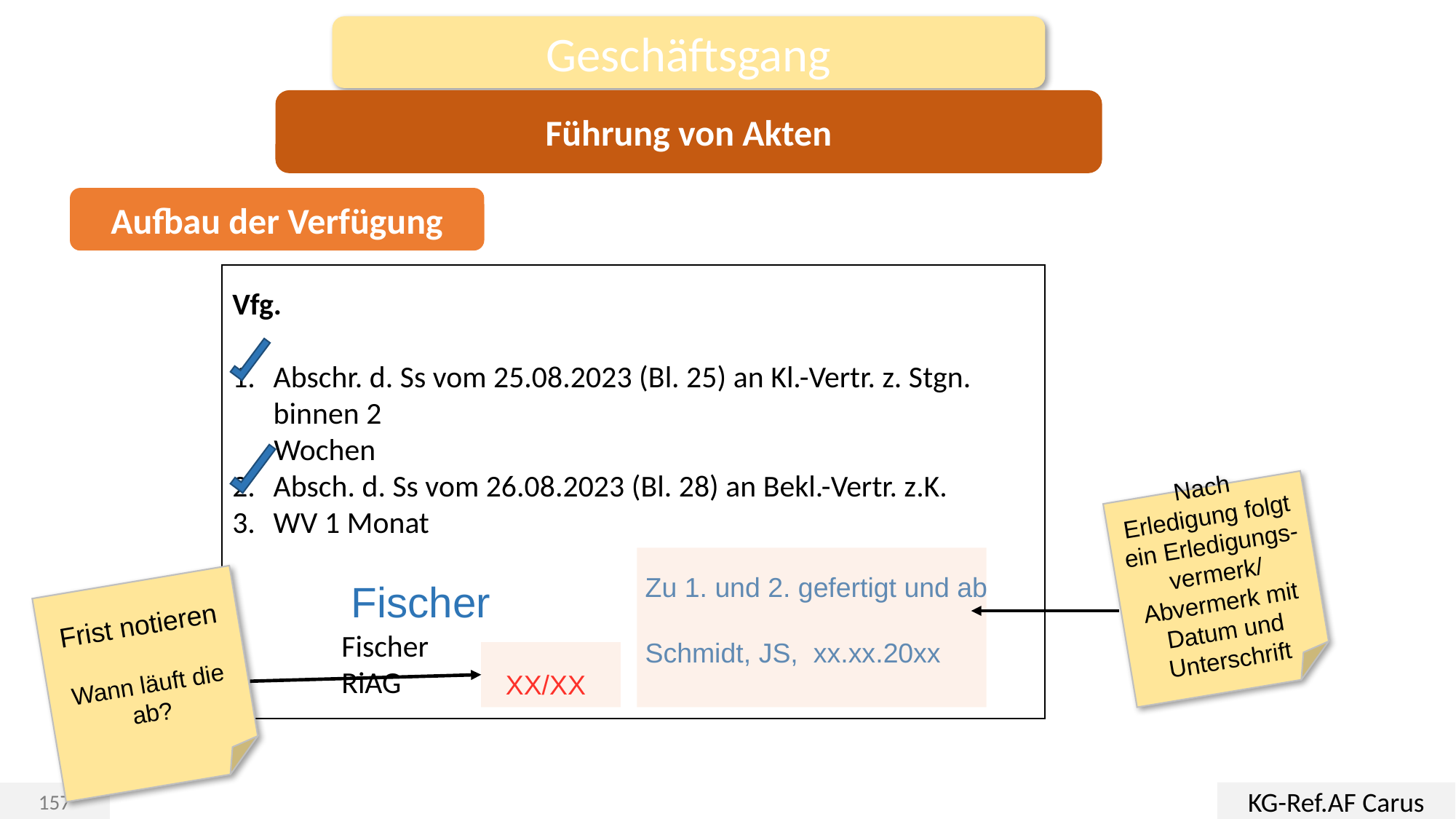

Geschäftsgang
Führung von Akten
Aufbau der Verfügung
Vfg.

Abschr. d. Ss vom 25.08.2023 (Bl. 25) an Kl.-Vertr. z. Stgn. binnen 2
      Wochen
Absch. d. Ss vom 26.08.2023 (Bl. 28) an Bekl.-Vertr. z.K.
WV 1 Monat

                 Fischer
	Fischer
	RiAG

Nach Erledigung folgt ein Erledigungs-vermerk/
Abvermerk mit Datum und Unterschrift

Zu 1. und 2. gefertigt und ab

Schmidt, JS,  xx.xx.20xx
Frist notieren

Wann läuft die ab?

XX/XX
KG-Ref.AF Carus
157